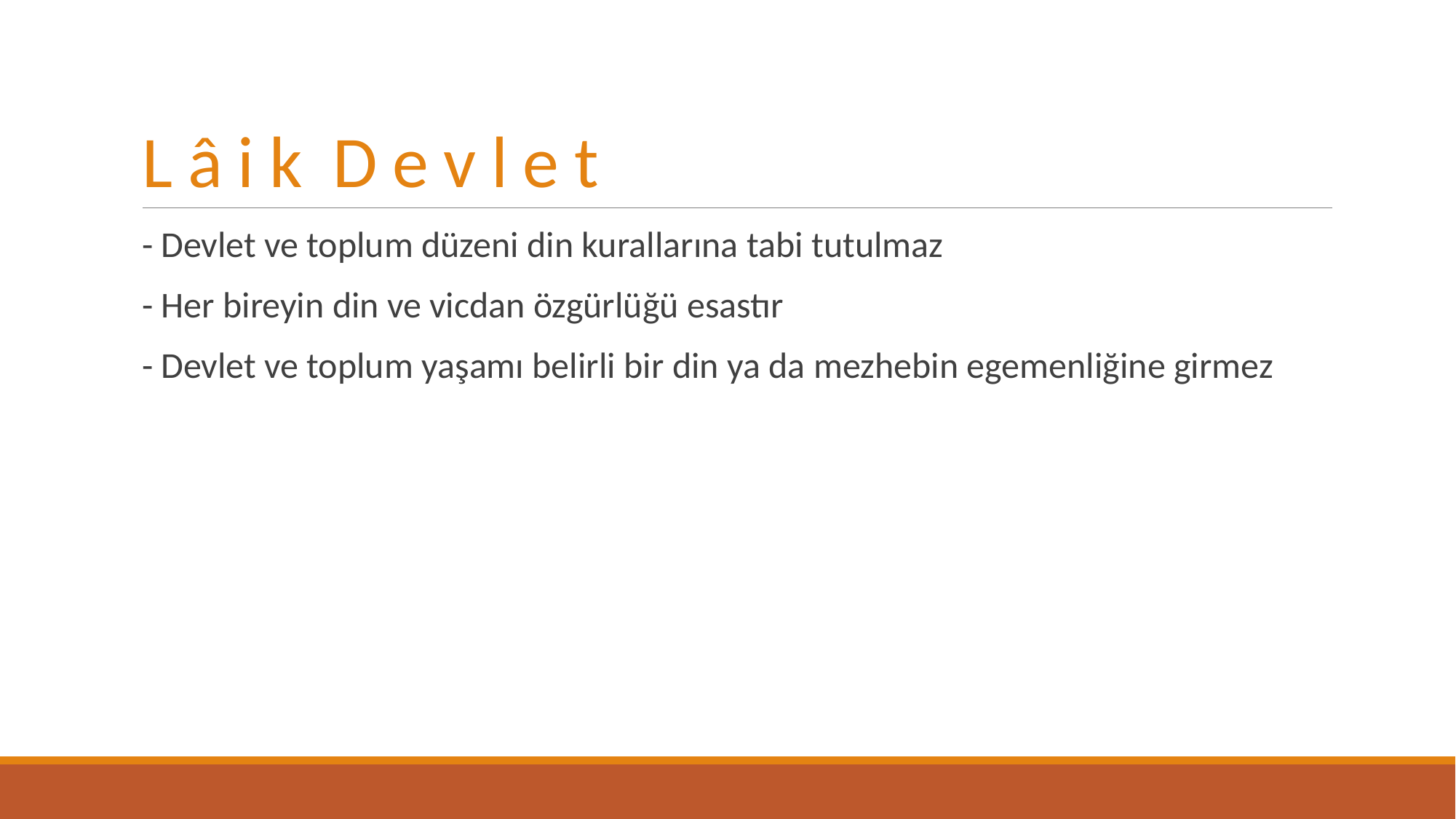

# L â i k  D e v l e t
- Devlet ve toplum düzeni din kurallarına tabi tutulmaz
- Her bireyin din ve vicdan özgürlüğü esastır
- Devlet ve toplum yaşamı belirli bir din ya da mezhebin egemenliğine girmez